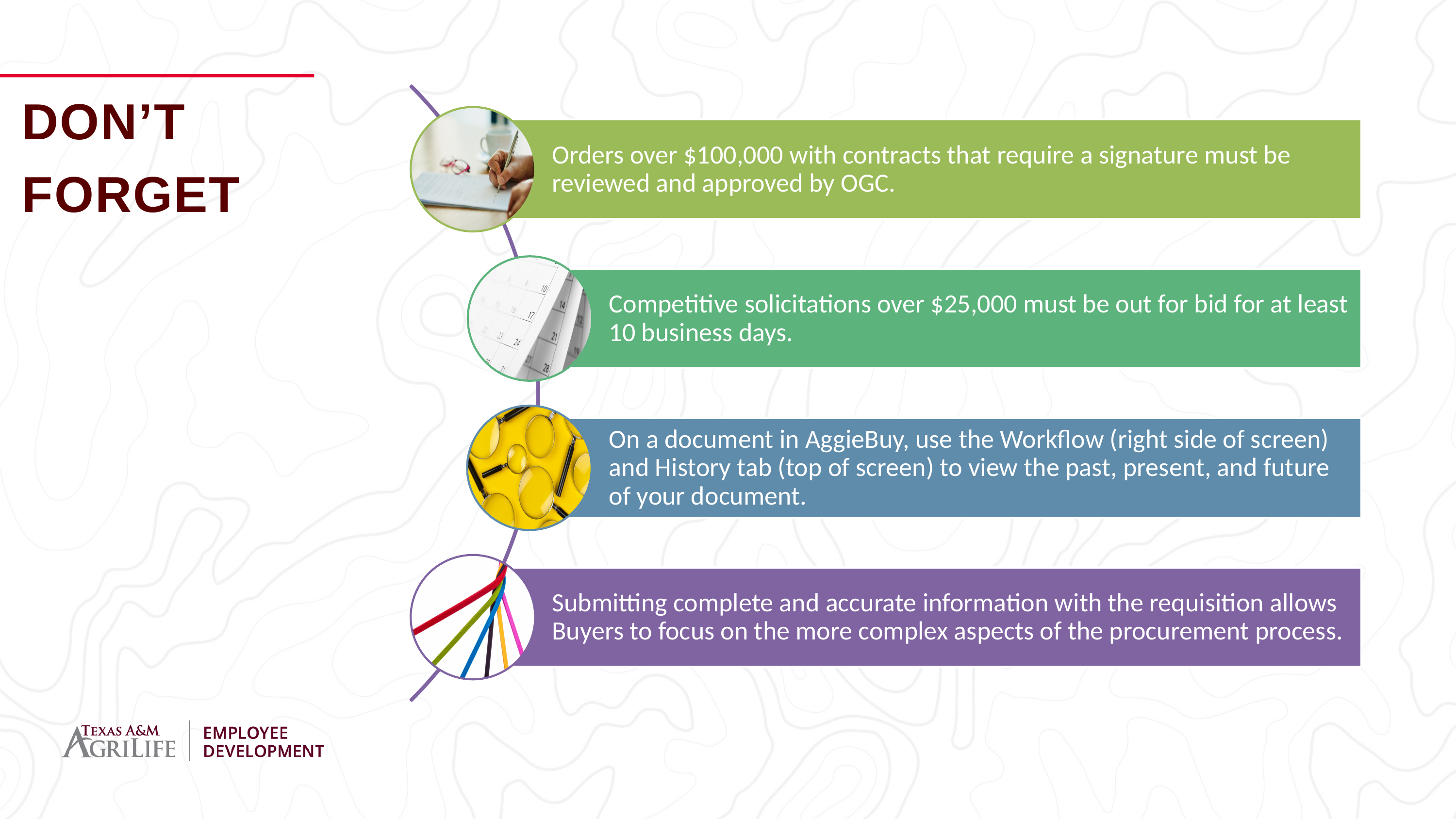

Orders over $100,000 with contracts that require a signature must be reviewed and approved by OGC.
Competitive solicitations over $25,000 must be out for bid for at least 10 business days.
On a document in AggieBuy, use the Workflow (right side of screen) and History tab (top of screen) to view the past, present, and future of your document.
Submitting complete and accurate information with the requisition allows Buyers to focus on the more complex aspects of the procurement process.

DON’T FORGET